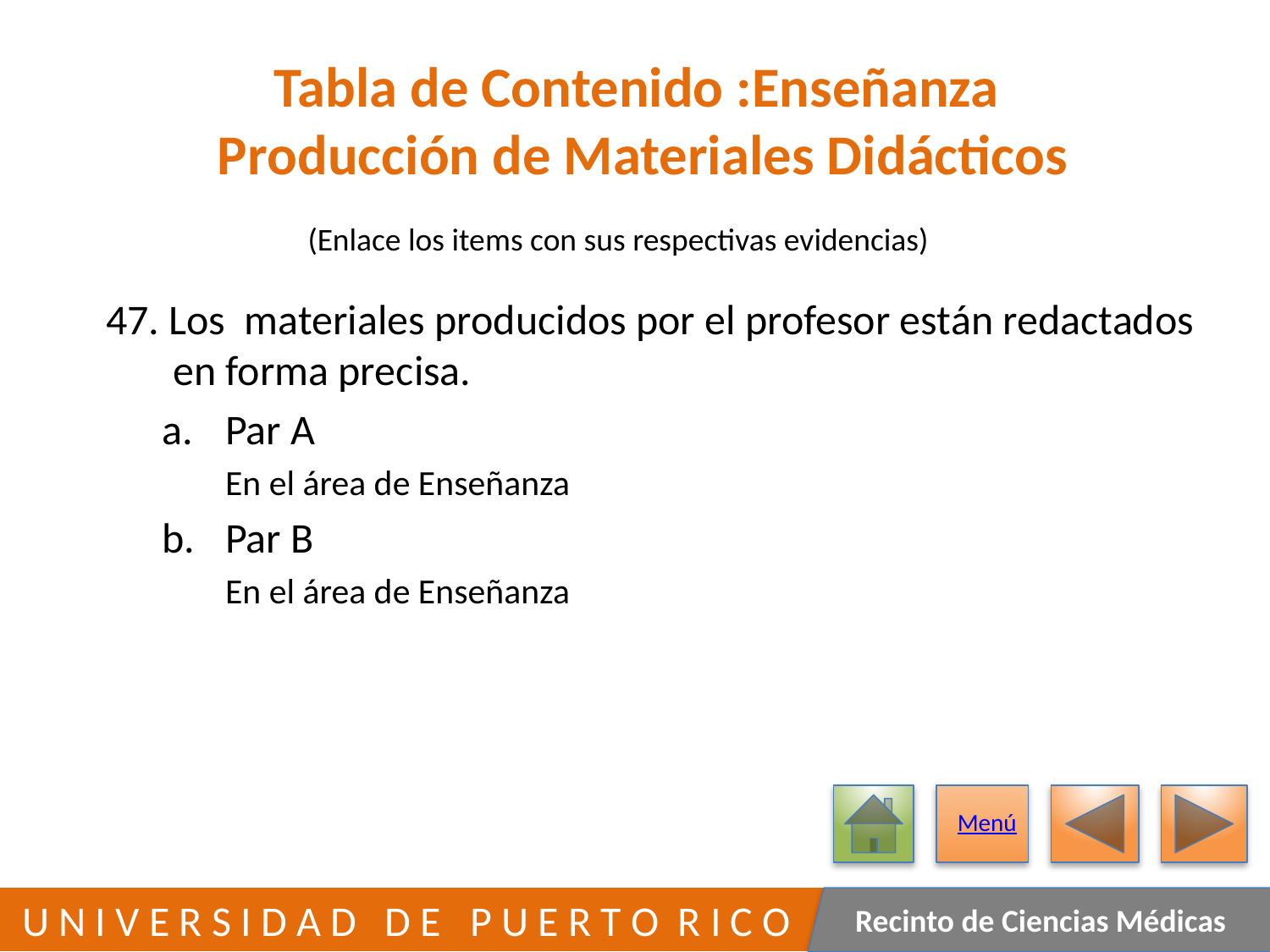

# Tabla de Contenido :Enseñanza Producción de Materiales Didácticos
(Enlace los items con sus respectivas evidencias)
47. Los  materiales producidos por el profesor están redactados
       en forma precisa.
Par A
En el área de Enseñanza
Par B
En el área de Enseñanza

Menú

101
 U N I V E R S I D A D   D E   P U E R T O  R I C O

Recinto de Ciencias Médicas